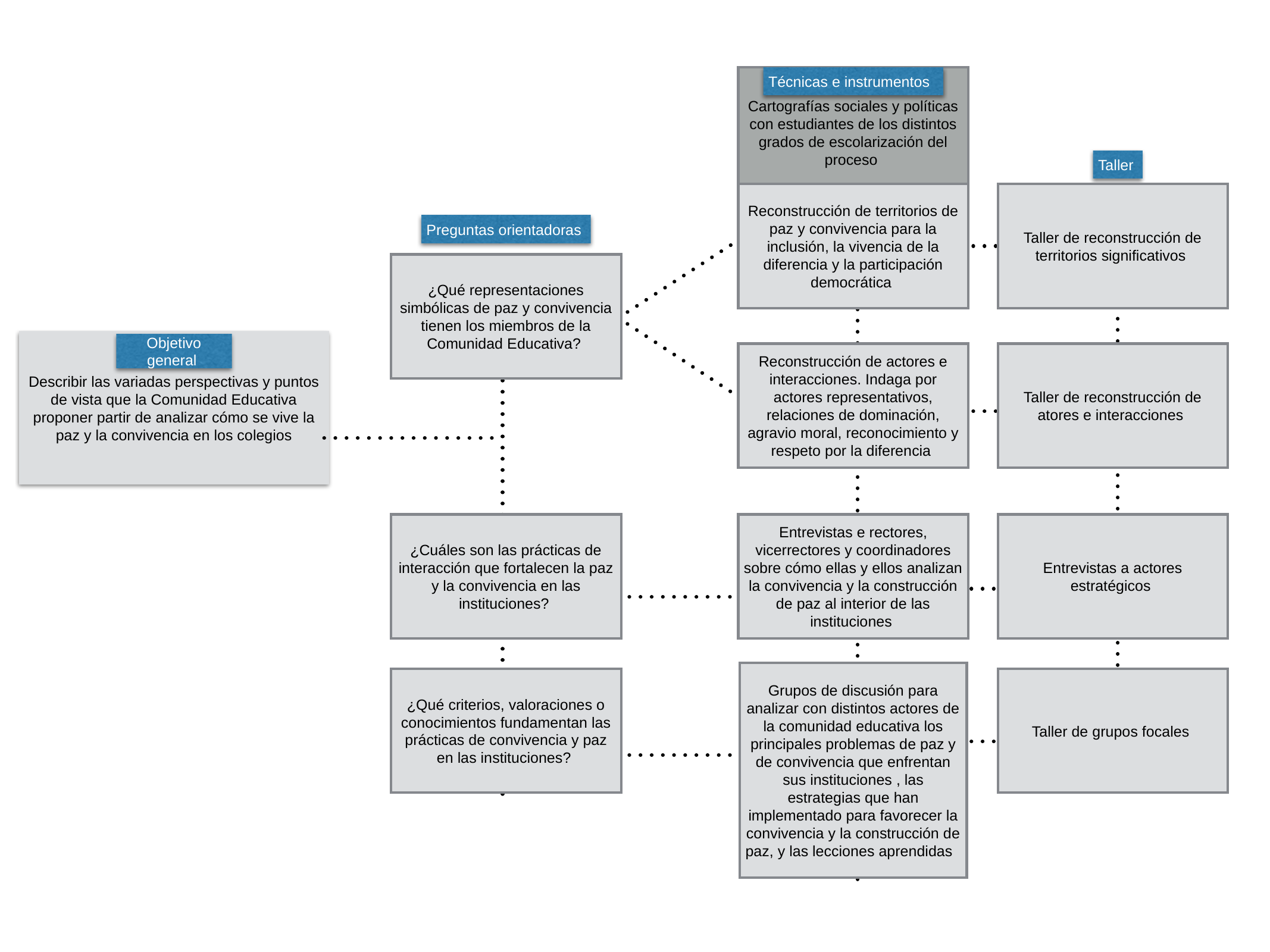

Técnicas e instrumentos
Cartografías sociales y políticas con estudiantes de los distintos grados de escolarización del proceso

Taller

Reconstrucción de territorios de paz y convivencia para la inclusión, la vivencia de la diferencia y la participación democrática
Taller de reconstrucción de territorios significativos
Preguntas orientadoras

¿Qué representaciones simbólicas de paz y convivencia tienen los miembros de la Comunidad Educativa?

Describir las variadas perspectivas y puntos de vista que la Comunidad Educativa proponer partir de analizar cómo se vive la paz y la convivencia en los colegios
Objetivo general
Reconstrucción de actores e interacciones. Indaga por actores representativos, relaciones de dominación, agravio moral, reconocimiento y respeto por la diferencia
Taller de reconstrucción de atores e interacciones

¿Cuáles son las prácticas de interacción que fortalecen la paz y la convivencia en las instituciones?
Entrevistas e rectores, vicerrectores y coordinadores sobre cómo ellas y ellos analizan la convivencia y la construcción de paz al interior de las instituciones
Entrevistas a actores estratégicos

Grupos de discusión para analizar con distintos actores de la comunidad educativa los principales problemas de paz y de convivencia que enfrentan sus instituciones , las estrategias que han implementado para favorecer la convivencia y la construcción de paz, y las lecciones aprendidas
¿Qué criterios, valoraciones o conocimientos fundamentan las prácticas de convivencia y paz en las instituciones?
Taller de grupos focales